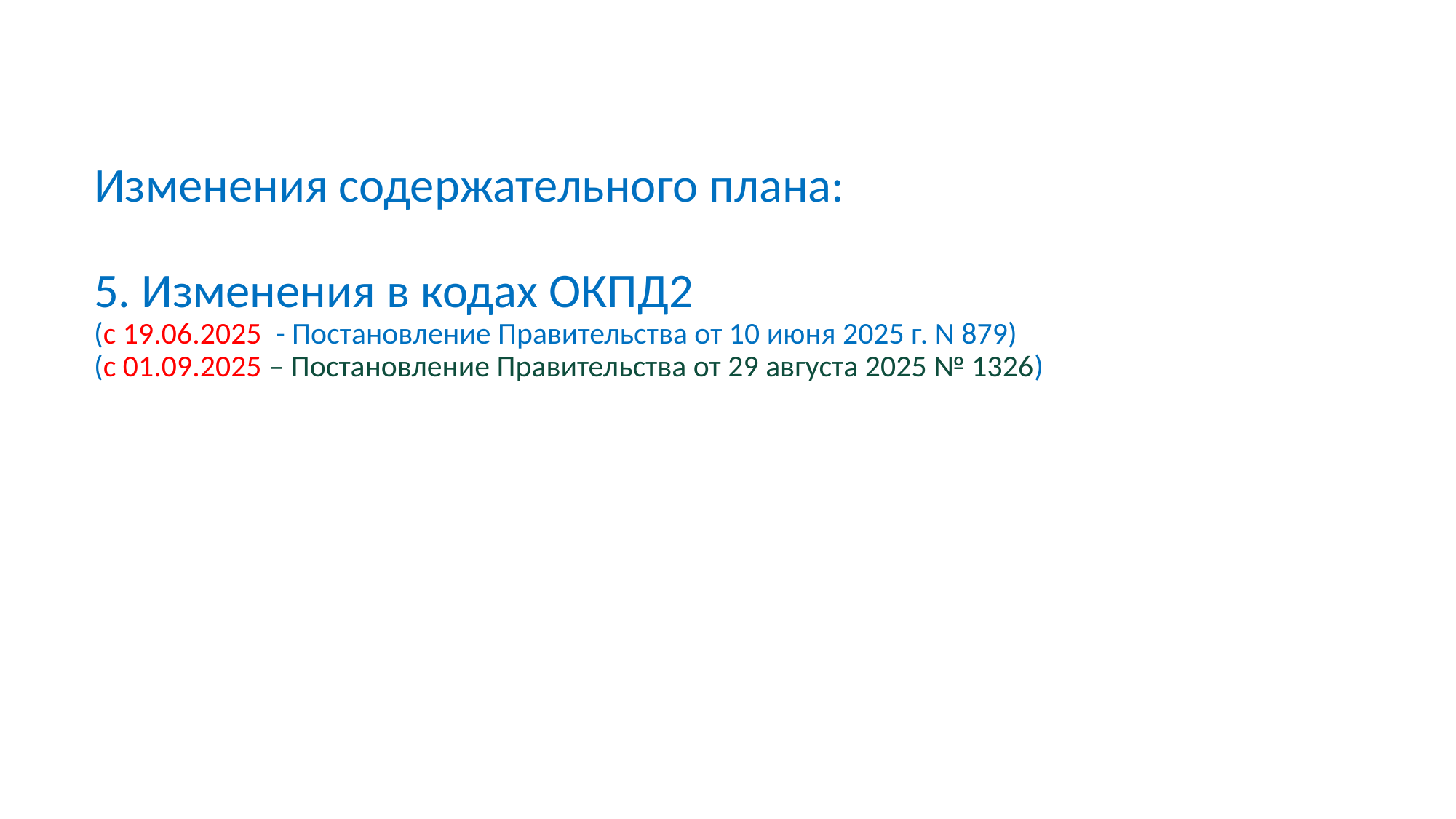

# Изменения содержательного плана: 5. Изменения в кодах ОКПД2 (с 19.06.2025  - Постановление Правительства от 10 июня 2025 г. N 879) (с 01.09.2025 – Постановление Правительства от 29 августа 2025 № 1326)